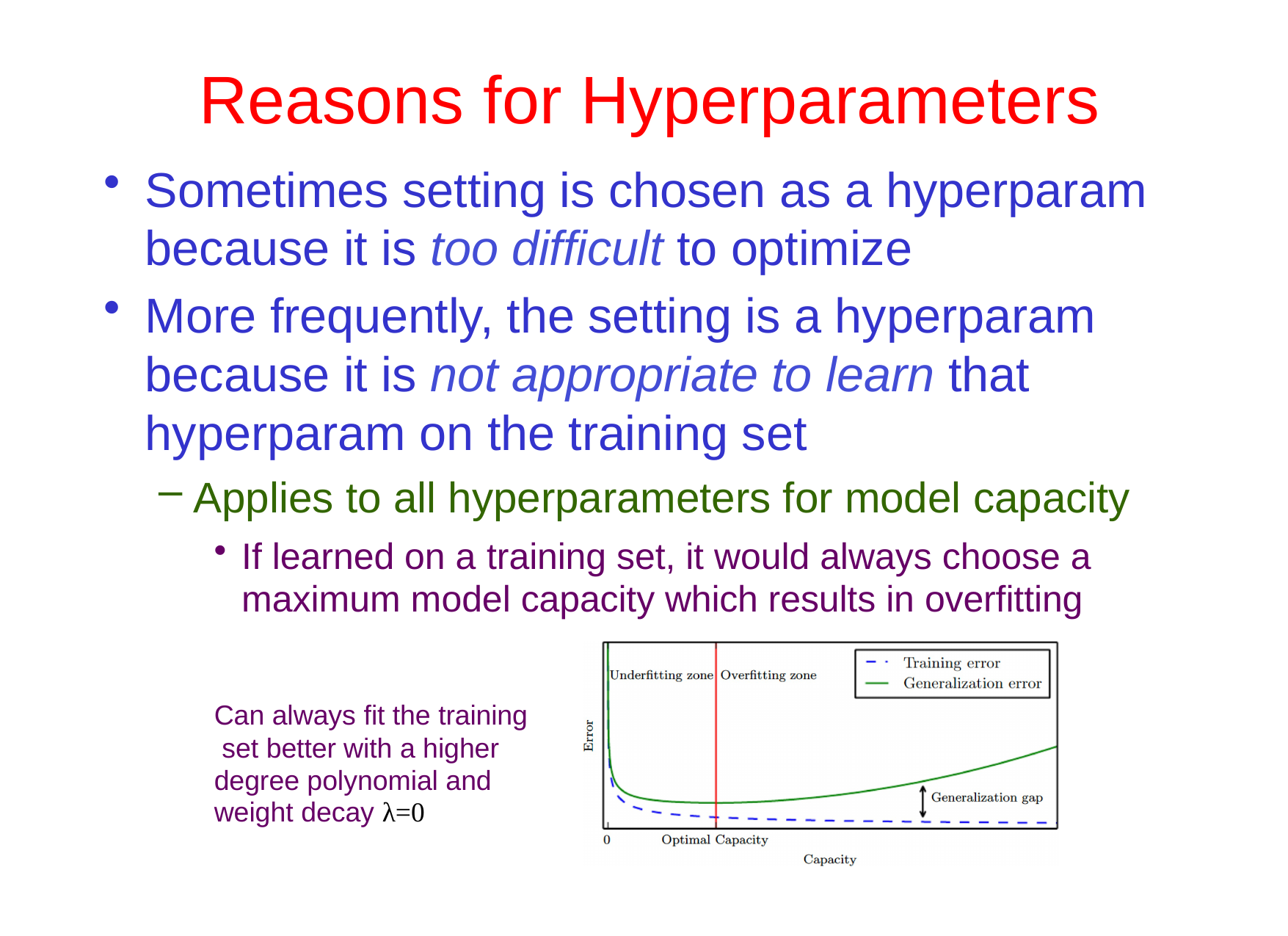

# Reasons for Hyperparameters
Sometimes setting is chosen as a hyperparam  because it is too difficult to optimize
More frequently, the setting is a hyperparam  because it is not appropriate to learn that  hyperparam on the training set
Applies to all hyperparameters for model capacity
If learned on a training set, it would always choose a maximum model capacity which results in overfitting

Can always fit the training  set better with a higher  degree polynomial and  weight decay λ=0